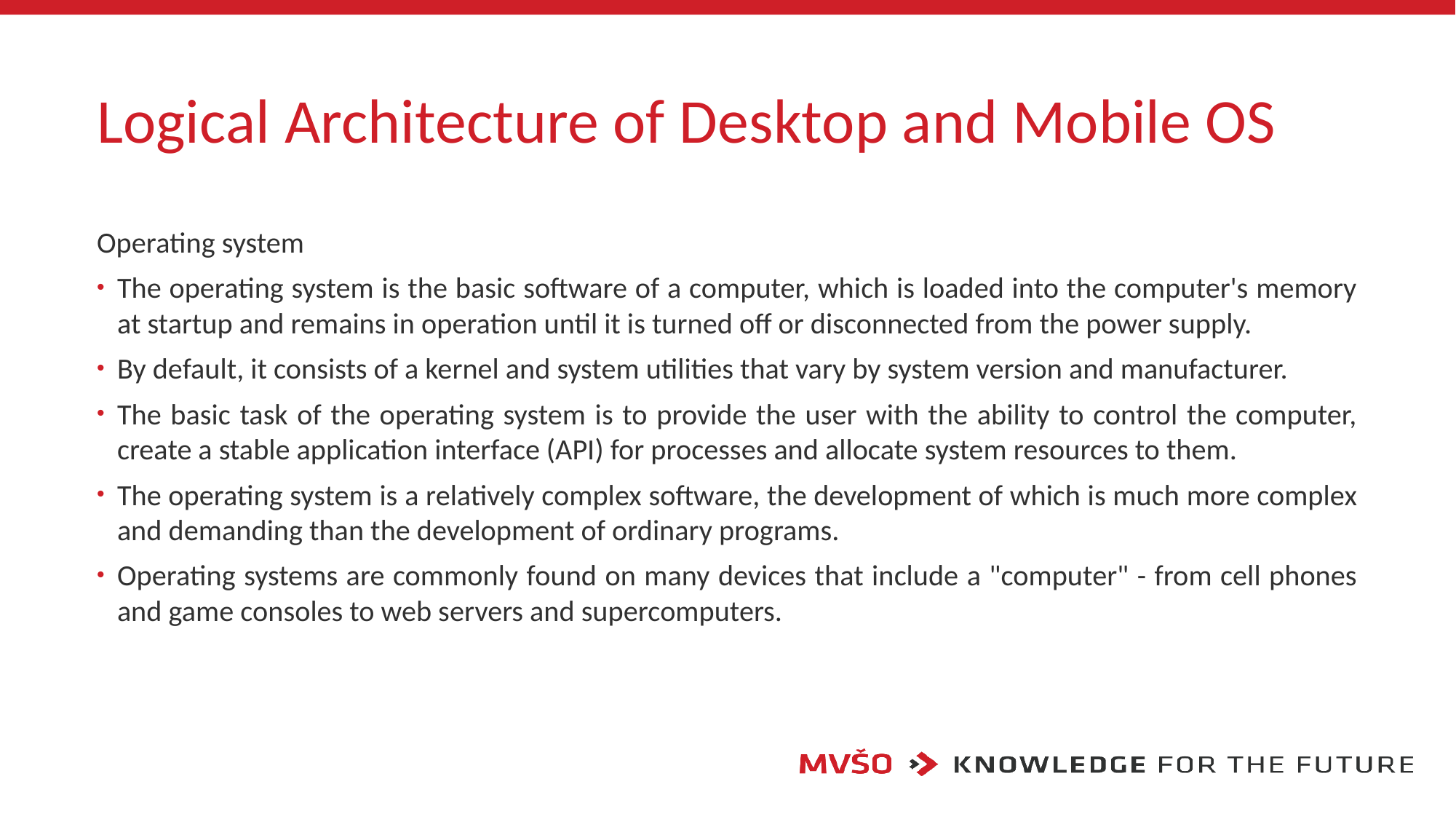

# Logical Architecture of Desktop and Mobile OS
Operating system
The operating system is the basic software of a computer, which is loaded into the computer's memory at startup and remains in operation until it is turned off or disconnected from the power supply.
By default, it consists of a kernel and system utilities that vary by system version and manufacturer.
The basic task of the operating system is to provide the user with the ability to control the computer, create a stable application interface (API) for processes and allocate system resources to them.
The operating system is a relatively complex software, the development of which is much more complex and demanding than the development of ordinary programs.
Operating systems are commonly found on many devices that include a "computer" - from cell phones and game consoles to web servers and supercomputers.